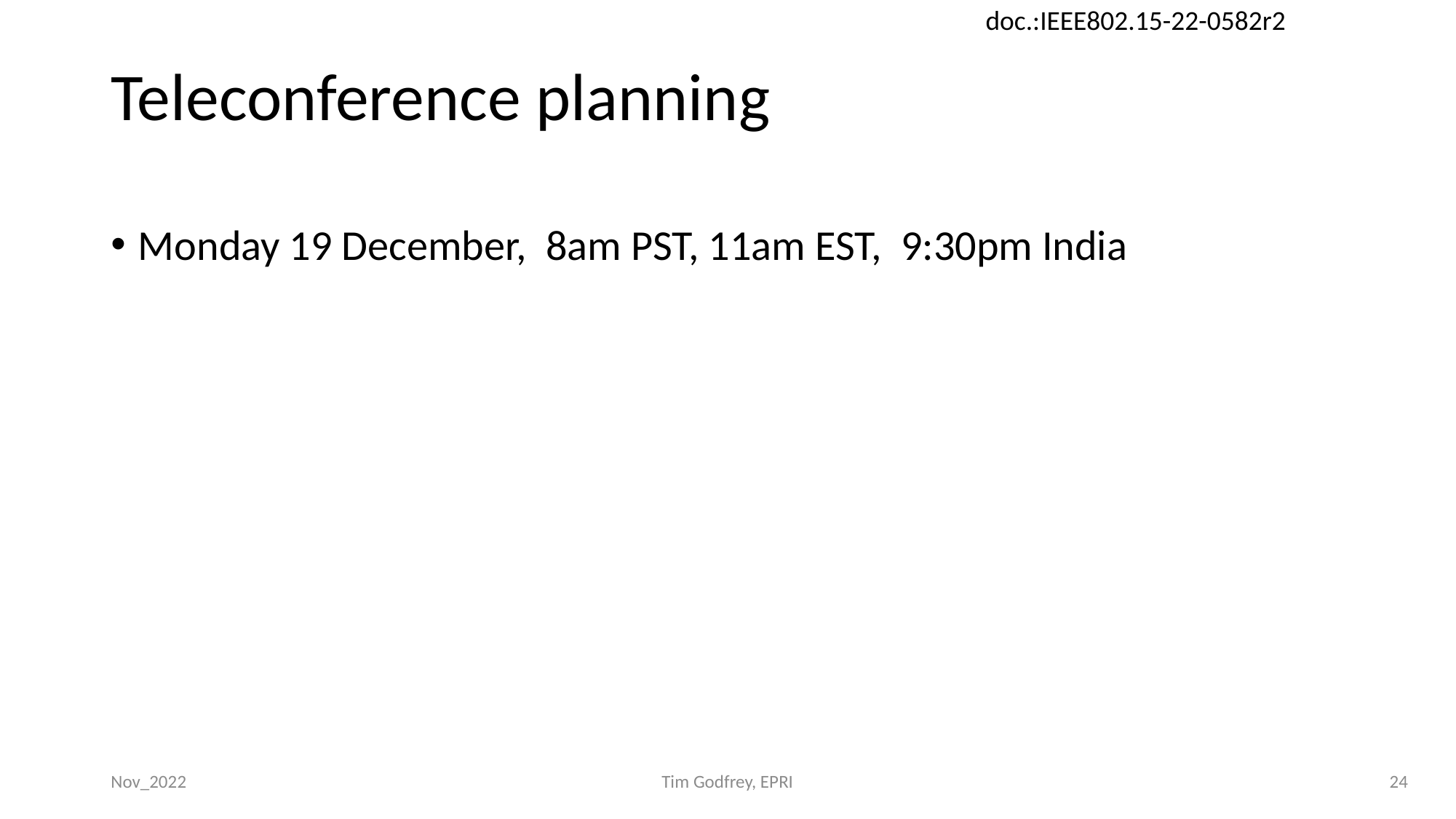

# Teleconference planning
Monday 19 December,  8am PST, 11am EST,  9:30pm India

Nov_2022
Tim Godfrey, EPRI
24